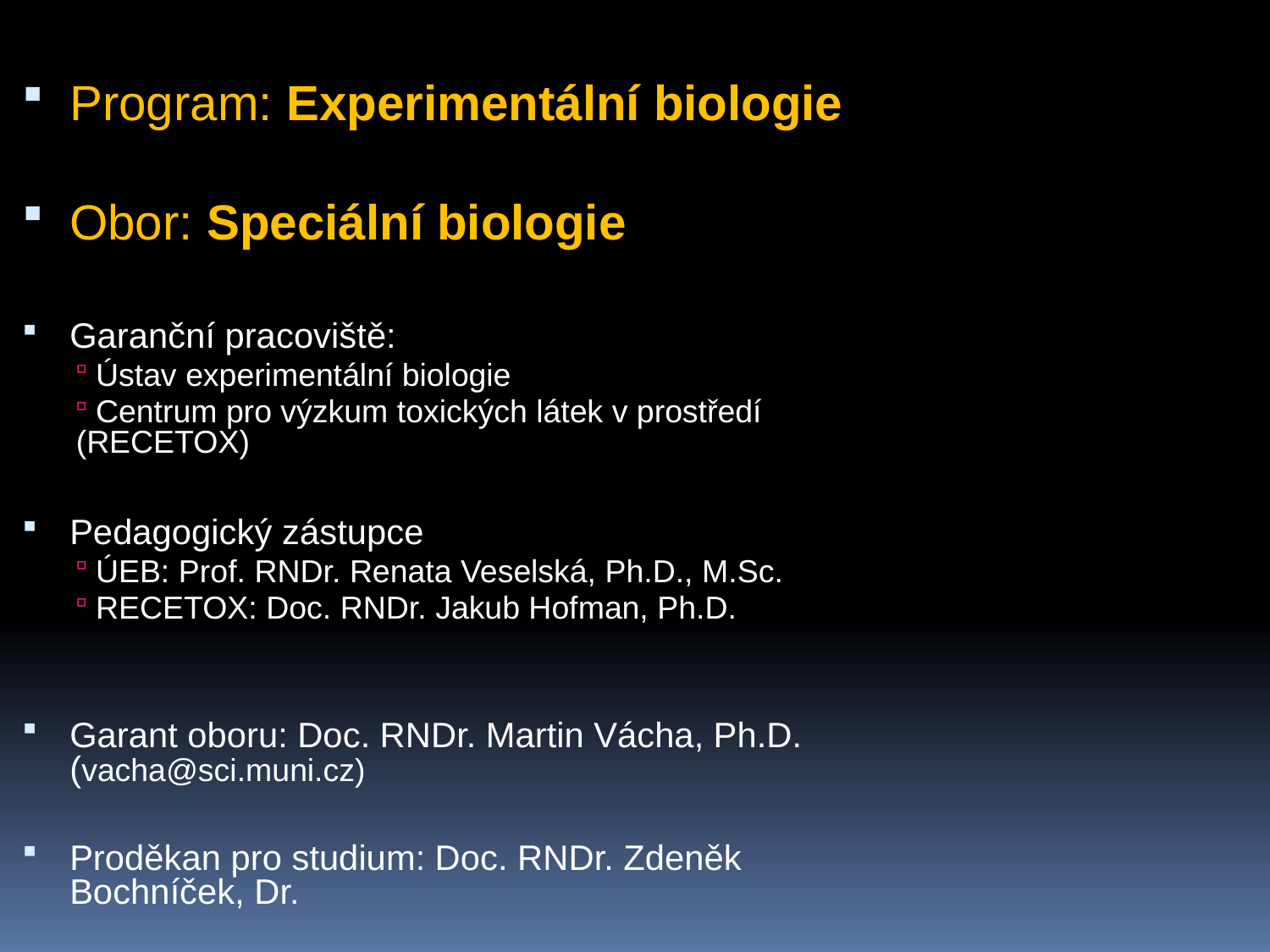

Program: Experimentální biologie

Obor: Speciální biologie

Garanční pracoviště:
 Ústav experimentální biologie
 Centrum pro výzkum toxických látek v prostředí (RECETOX)

Pedagogický zástupce
 ÚEB: Prof. RNDr. Renata Veselská, Ph.D., M.Sc.
 RECETOX: Doc. RNDr. Jakub Hofman, Ph.D.

Garant oboru: Doc. RNDr. Martin Vácha, Ph.D. (vacha@sci.muni.cz)

Proděkan pro studium: Doc. RNDr. Zdeněk Bochníček, Dr.